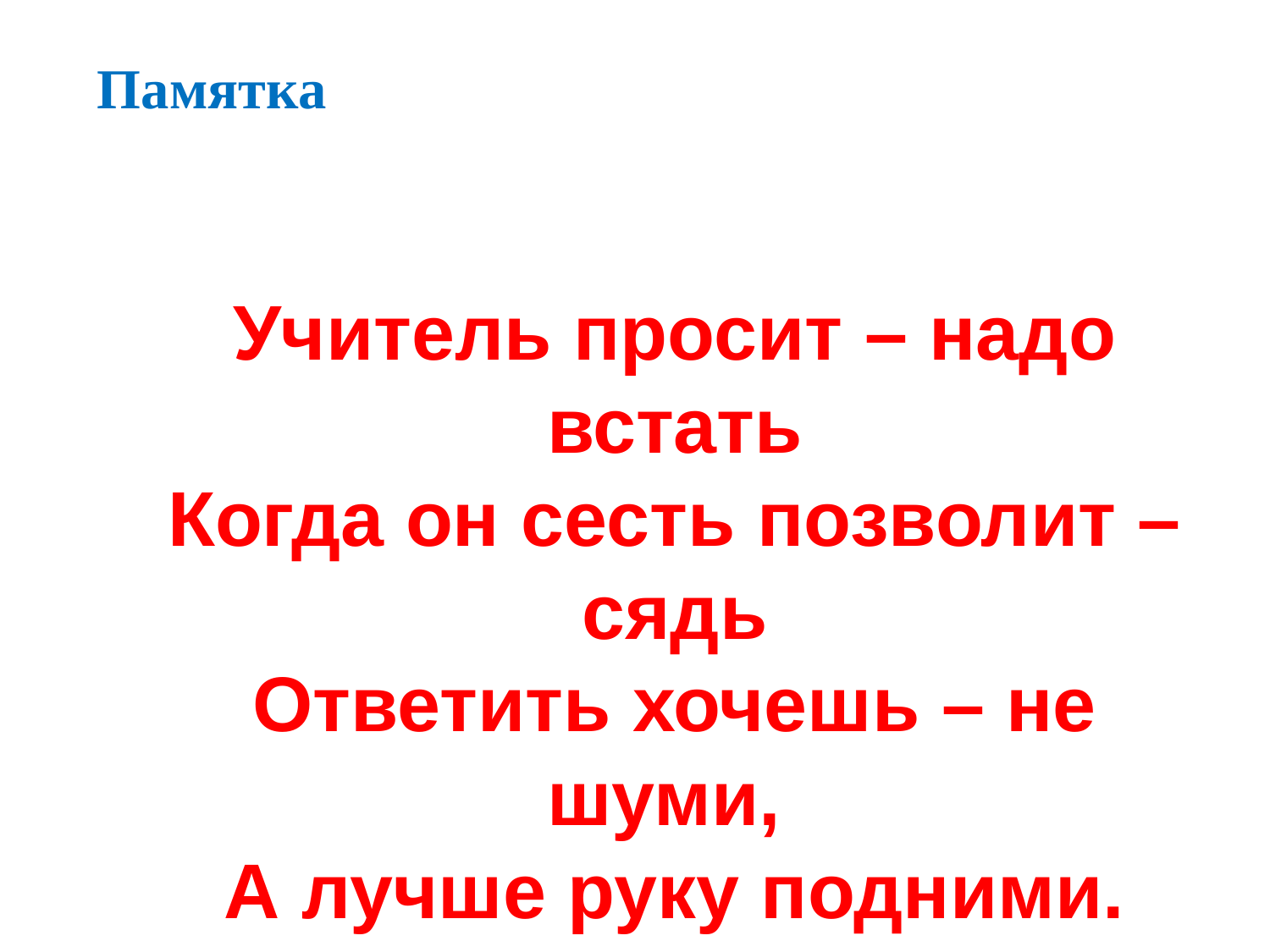

Памятка
Учитель просит – надо встать
Когда он сесть позволит – сядь
Ответить хочешь – не шуми,
А лучше руку подними.